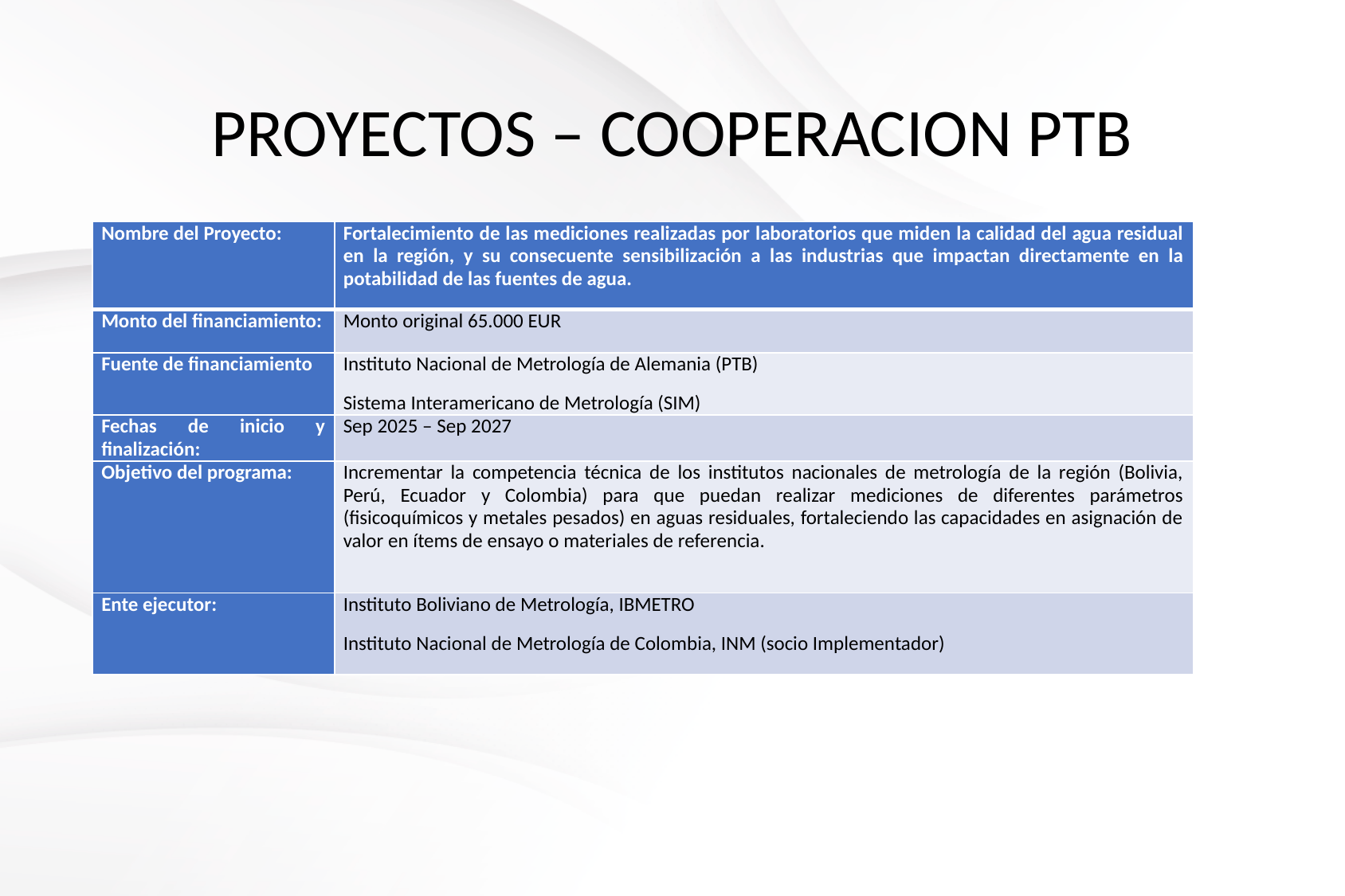

# PROYECTOS – COOPERACION PTB
| Nombre del Proyecto: | Fortalecimiento de las mediciones realizadas por laboratorios que miden la calidad del agua residual en la región, y su consecuente sensibilización a las industrias que impactan directamente en la potabilidad de las fuentes de agua. |
| --- | --- |
| Monto del financiamiento: | Monto original 65.000 EUR |
| Fuente de financiamiento | Instituto Nacional de Metrología de Alemania (PTB) Sistema Interamericano de Metrología (SIM) |
| Fechas de inicio y finalización: | Sep 2025 – Sep 2027 |
| Objetivo del programa: | Incrementar la competencia técnica de los institutos nacionales de metrología de la región (Bolivia, Perú, Ecuador y Colombia) para que puedan realizar mediciones de diferentes parámetros (fisicoquímicos y metales pesados) en aguas residuales, fortaleciendo las capacidades en asignación de valor en ítems de ensayo o materiales de referencia. |
| Ente ejecutor: | Instituto Boliviano de Metrología, IBMETRO Instituto Nacional de Metrología de Colombia, INM (socio Implementador) |